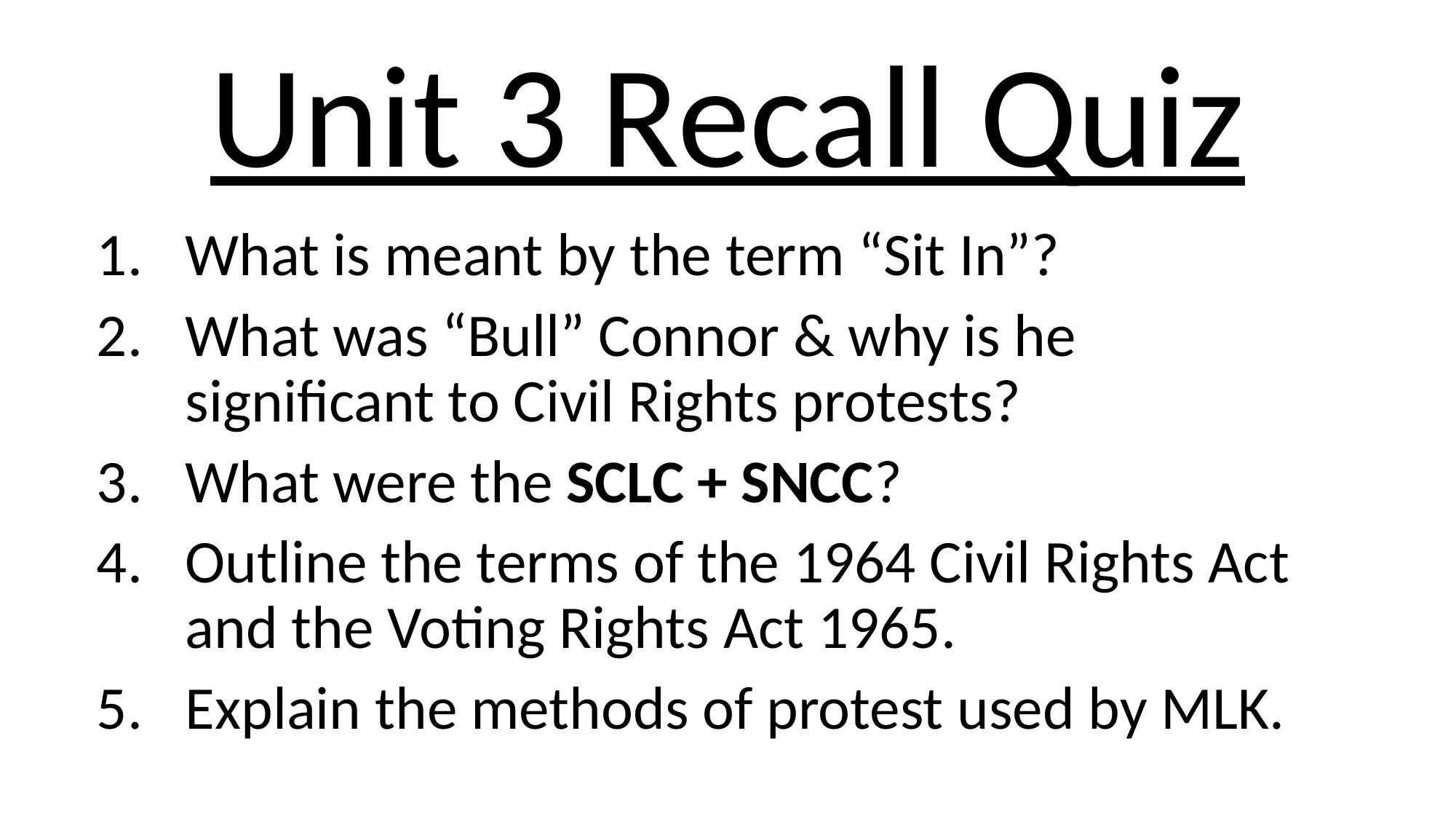

# Unit 3 Recall Quiz
What is meant by the term “Sit In”?
What was “Bull” Connor & why is he significant to Civil Rights protests?
What were the SCLC + SNCC?
Outline the terms of the 1964 Civil Rights Act and the Voting Rights Act 1965.
Explain the methods of protest used by MLK.